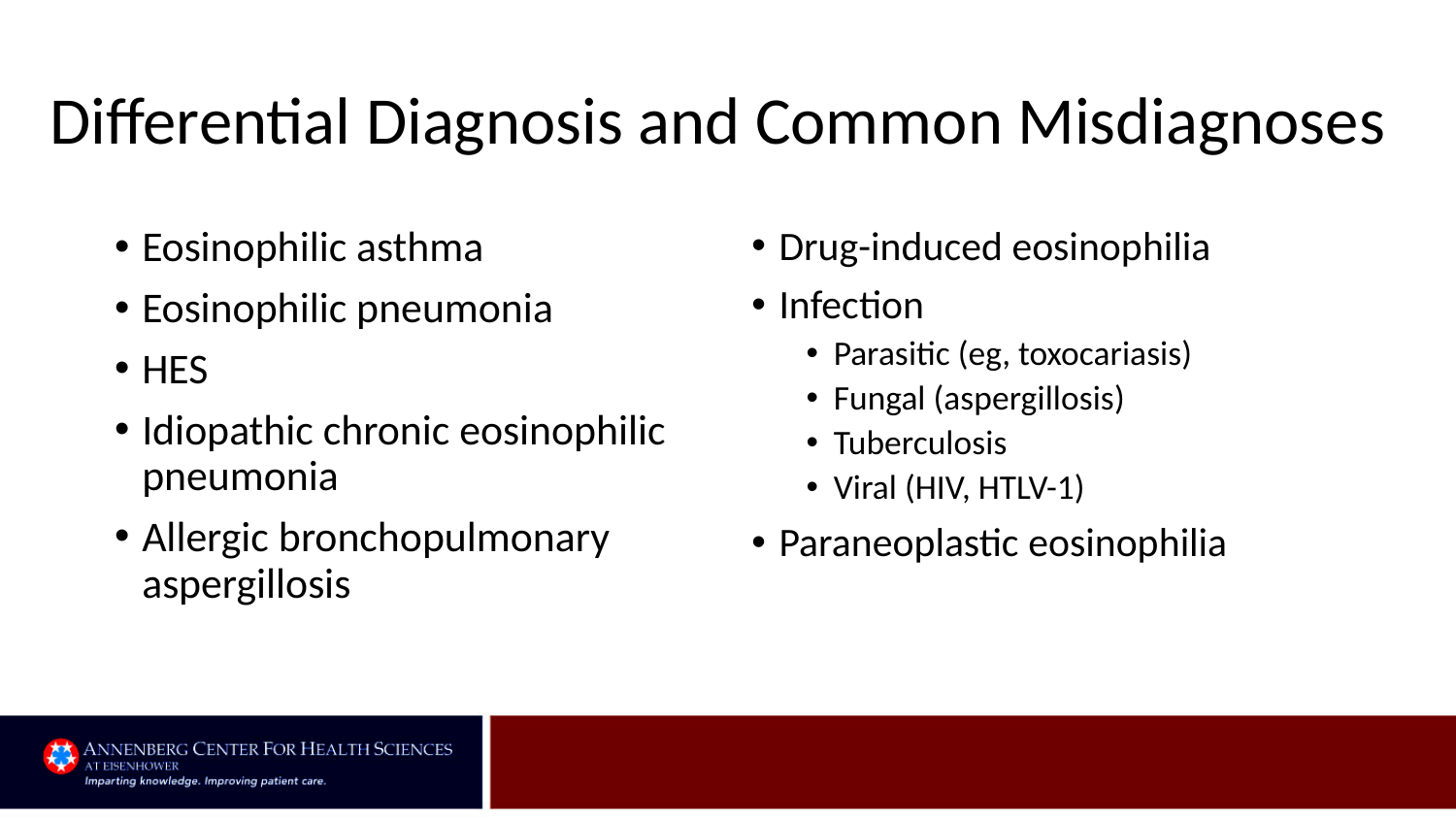

# Differential Diagnosis and Common Misdiagnoses
Eosinophilic asthma
Eosinophilic pneumonia
HES
Idiopathic chronic eosinophilic pneumonia
Allergic bronchopulmonary aspergillosis
Drug-induced eosinophilia
Infection
Parasitic (eg, toxocariasis)
Fungal (aspergillosis)
Tuberculosis
Viral (HIV, HTLV-1)
Paraneoplastic eosinophilia